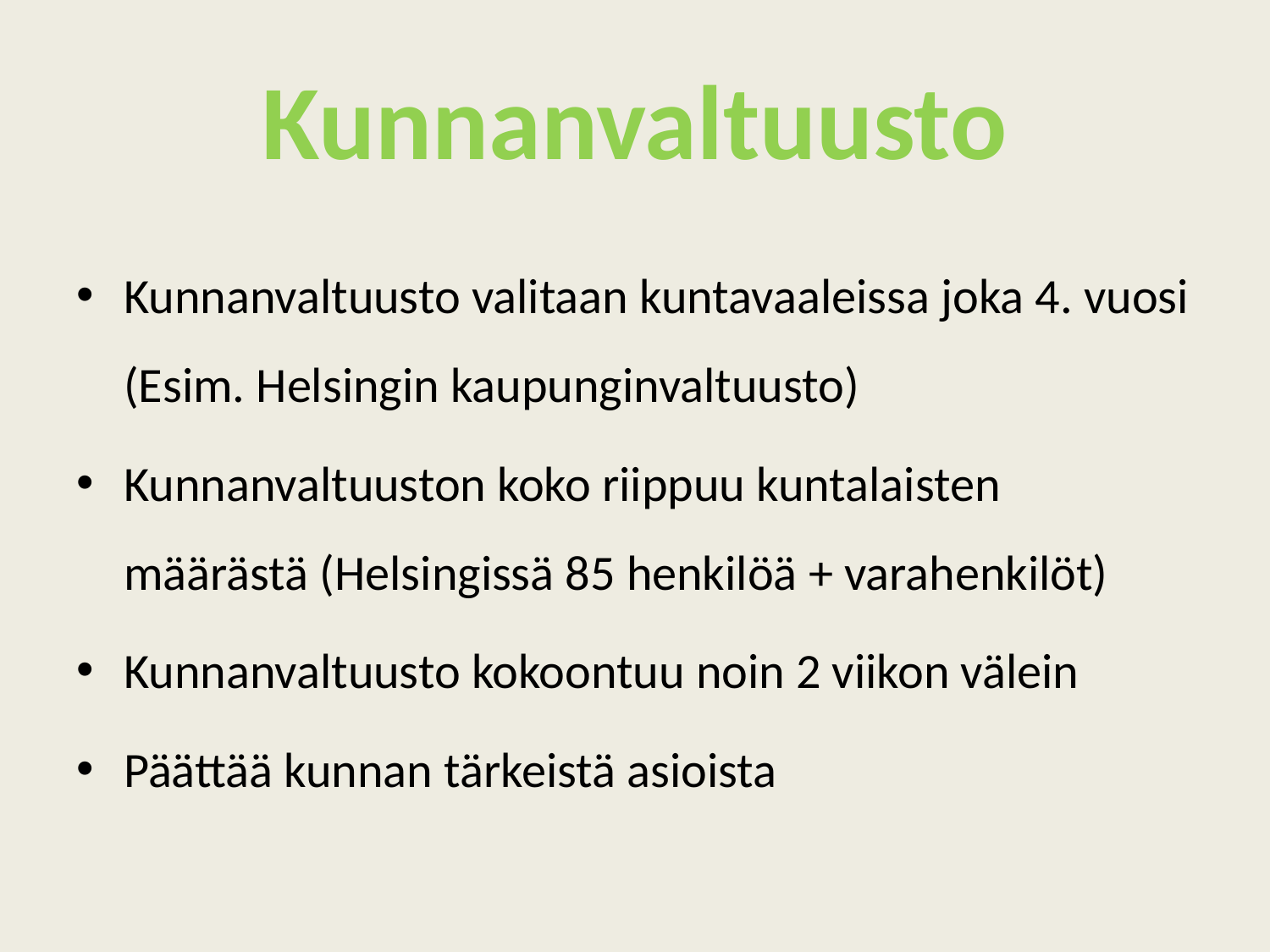

# Kunnanvaltuusto
Kunnanvaltuusto valitaan kuntavaaleissa joka 4. vuosi (Esim. Helsingin kaupunginvaltuusto)
Kunnanvaltuuston koko riippuu kuntalaisten määrästä (Helsingissä 85 henkilöä + varahenkilöt)
Kunnanvaltuusto kokoontuu noin 2 viikon välein
Päättää kunnan tärkeistä asioista